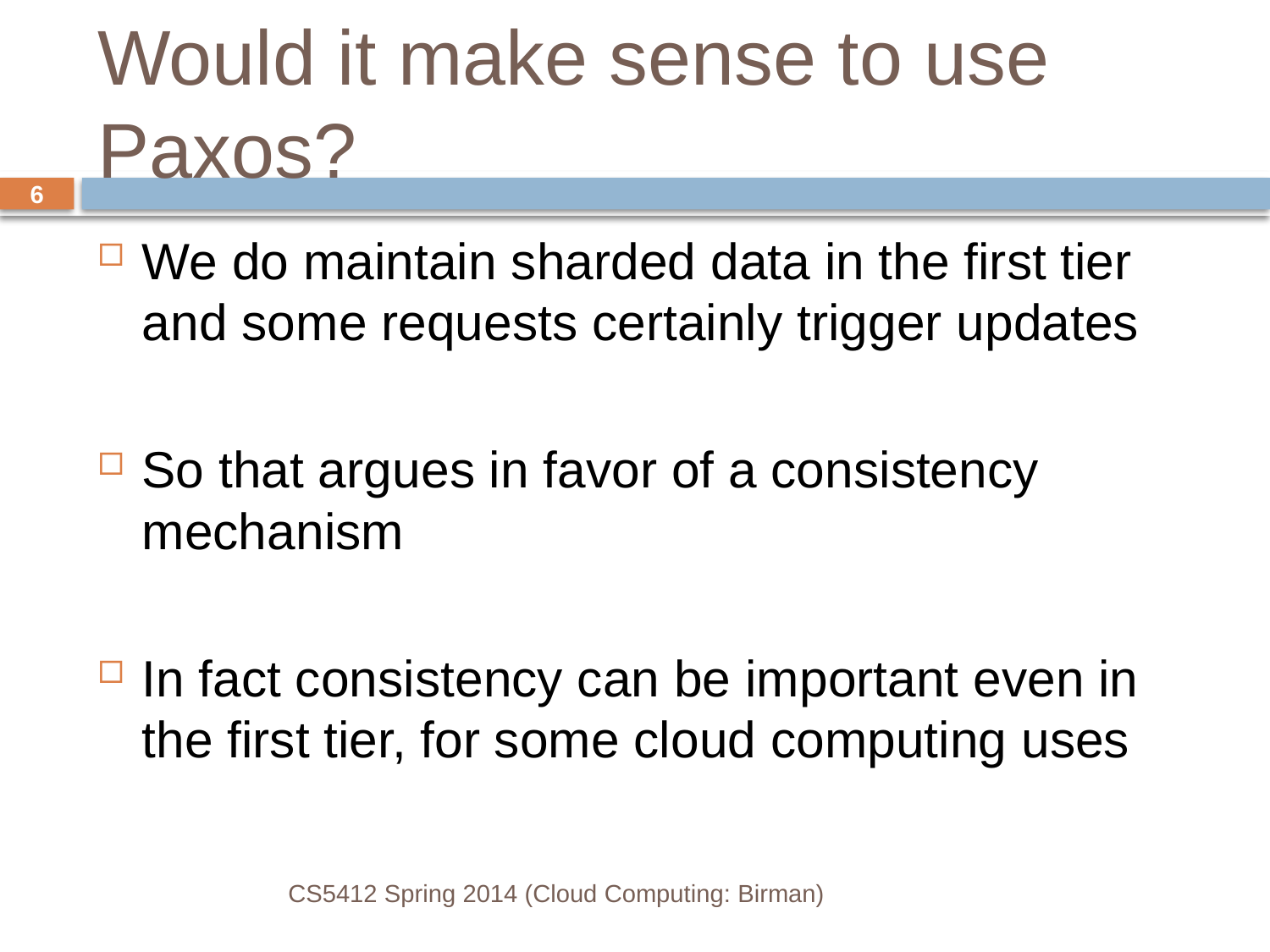

# Would it make sense to use Paxos?
6
We do maintain sharded data in the first tier and some requests certainly trigger updates

So that argues in favor of a consistency mechanism

In fact consistency can be important even in the first tier, for some cloud computing uses
CS5412 Spring 2014 (Cloud Computing: Birman)